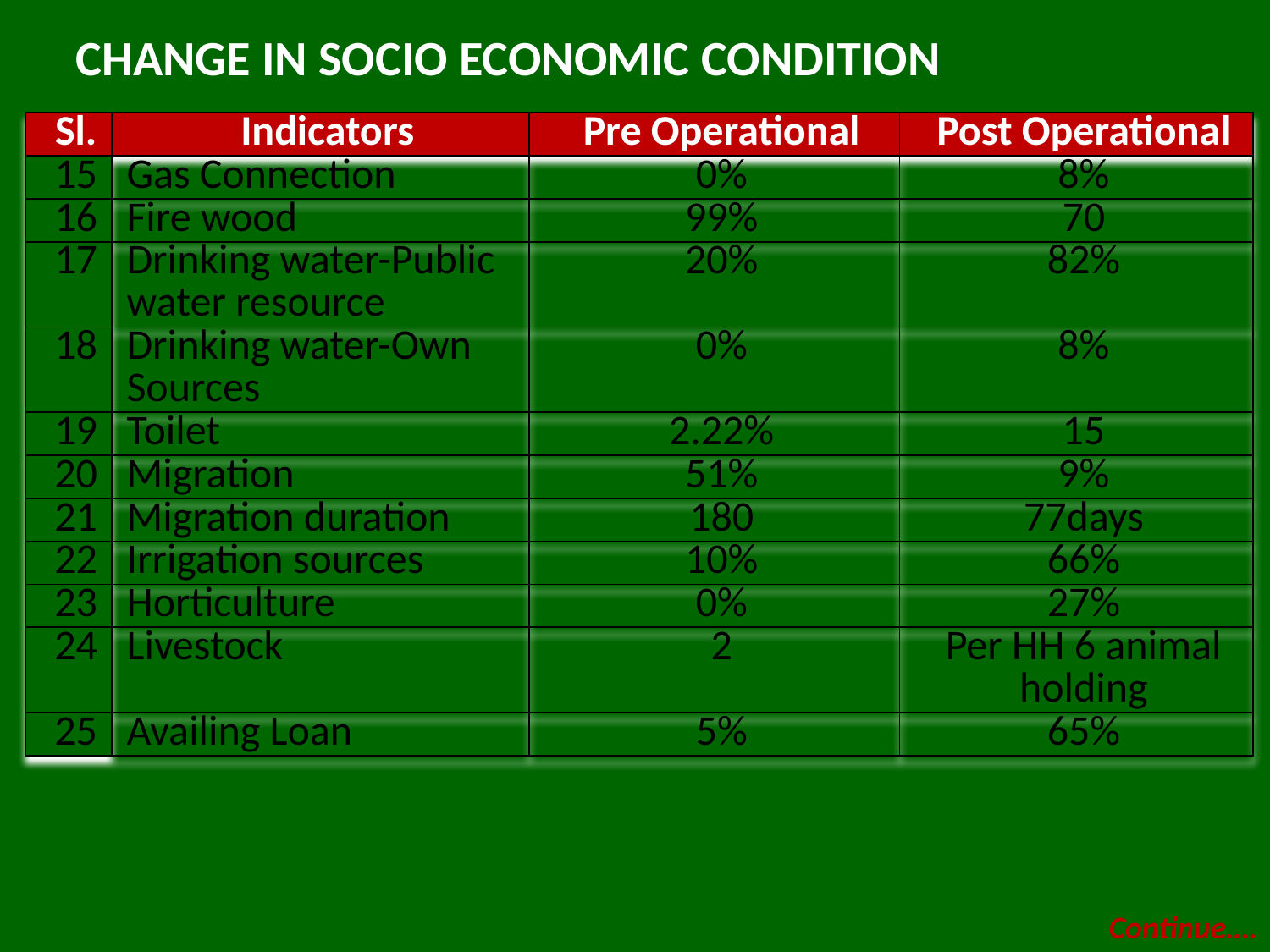

CHANGE IN SOCIO ECONOMIC CONDITION
| Sl. | Indicators | Pre Operational | Post Operational |
| --- | --- | --- | --- |
| 15 | Gas Connection | 0% | 8% |
| 16 | Fire wood | 99% | 70 |
| 17 | Drinking water-Public water resource | 20% | 82% |
| 18 | Drinking water-Own Sources | 0% | 8% |
| 19 | Toilet | 2.22% | 15 |
| 20 | Migration | 51% | 9% |
| 21 | Migration duration | 180 | 77days |
| 22 | Irrigation sources | 10% | 66% |
| 23 | Horticulture | 0% | 27% |
| 24 | Livestock | 2 | Per HH 6 animal holding |
| 25 | Availing Loan | 5% | 65% |
Continue….